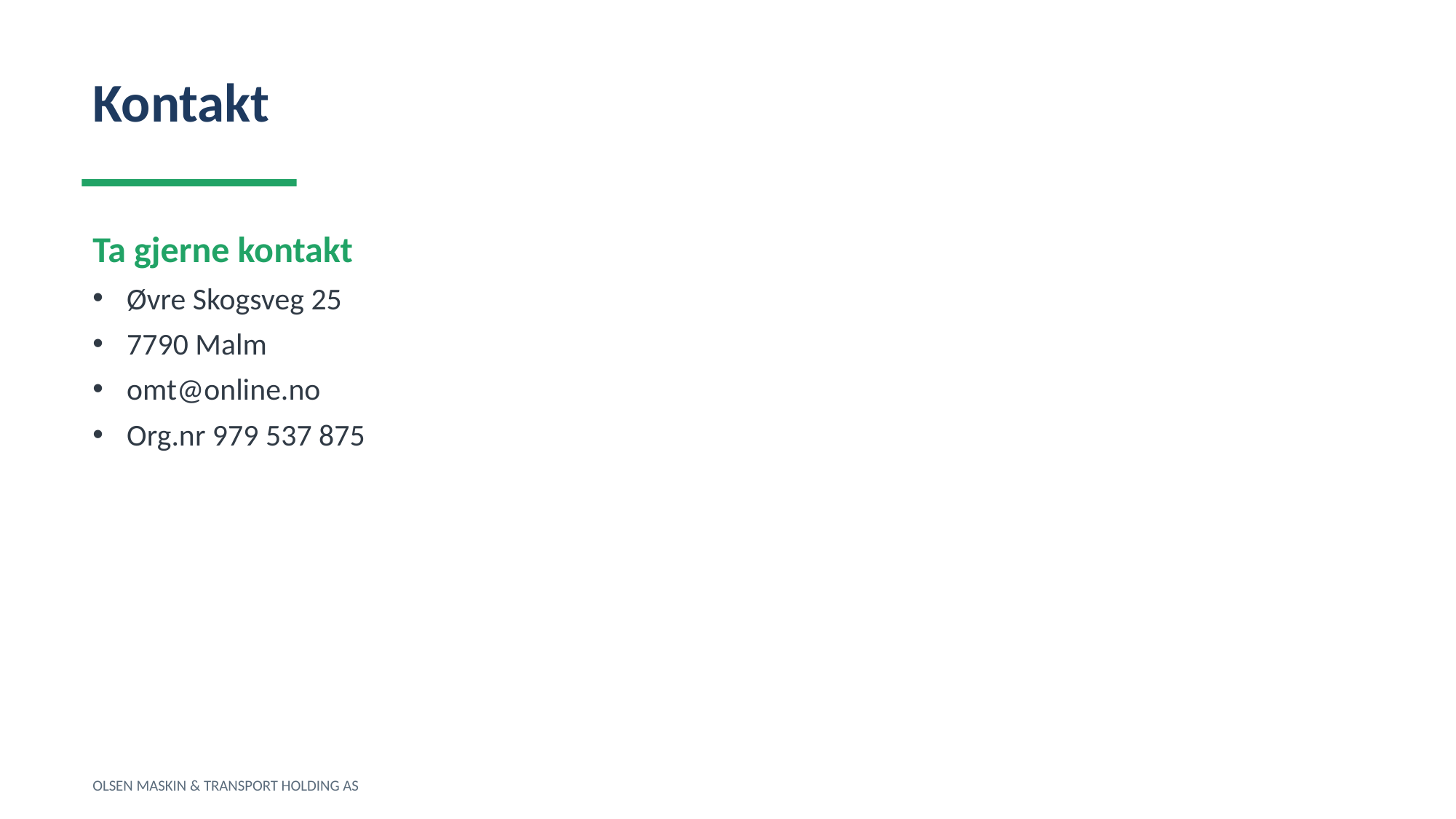

Kontakt

Ta gjerne kontakt
Øvre Skogsveg 25
7790 Malm
omt@online.no
Org.nr 979 537 875
OLSEN MASKIN & TRANSPORT HOLDING AS